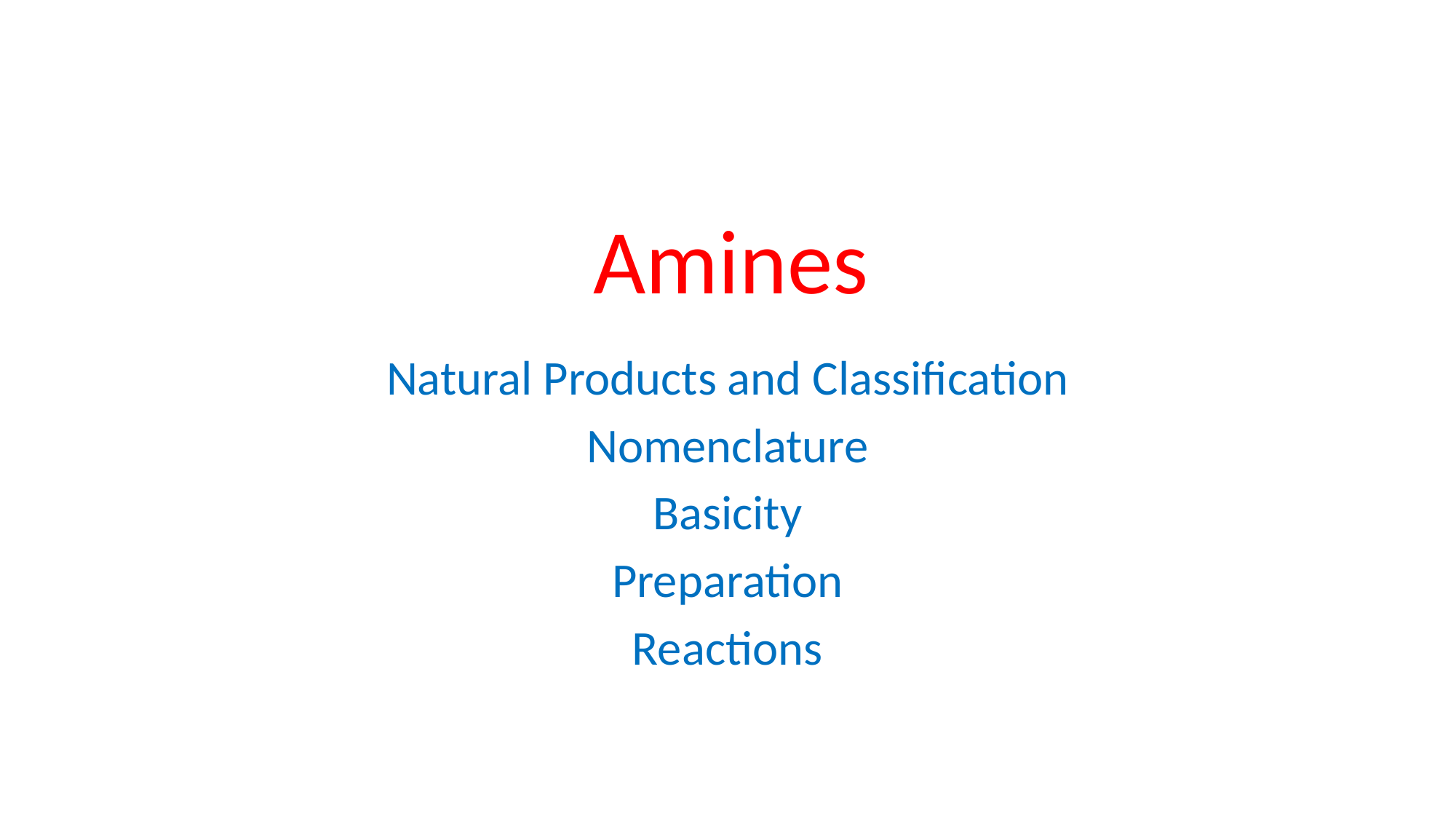

# Amines
Natural Products and Classification
Nomenclature
Basicity
Preparation
Reactions